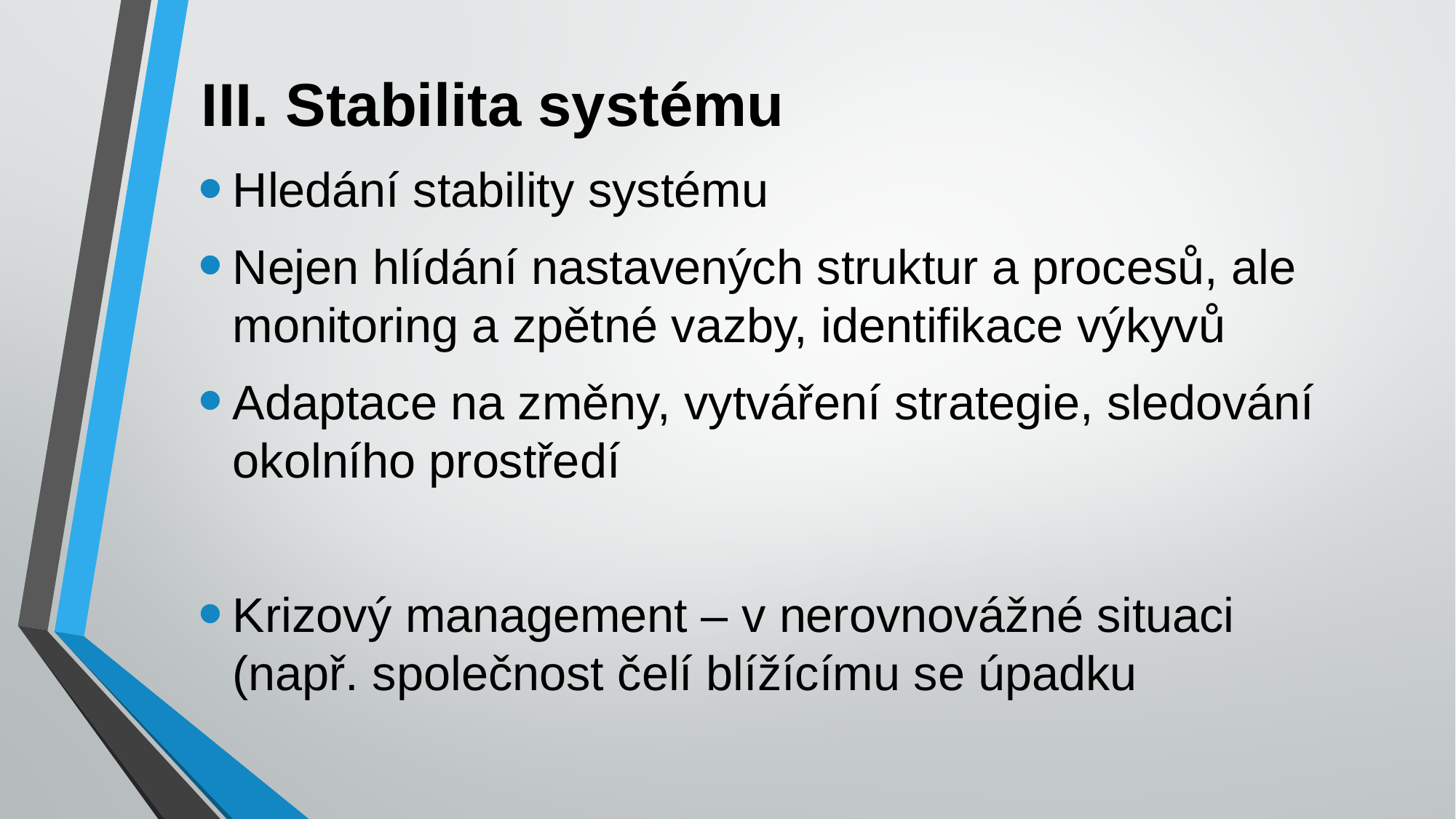

# III. Stabilita systému
Hledání stability systému
Nejen hlídání nastavených struktur a procesů, ale monitoring a zpětné vazby, identifikace výkyvů
Adaptace na změny, vytváření strategie, sledování okolního prostředí

Krizový management – v nerovnovážné situaci (např. společnost čelí blížícímu se úpadku